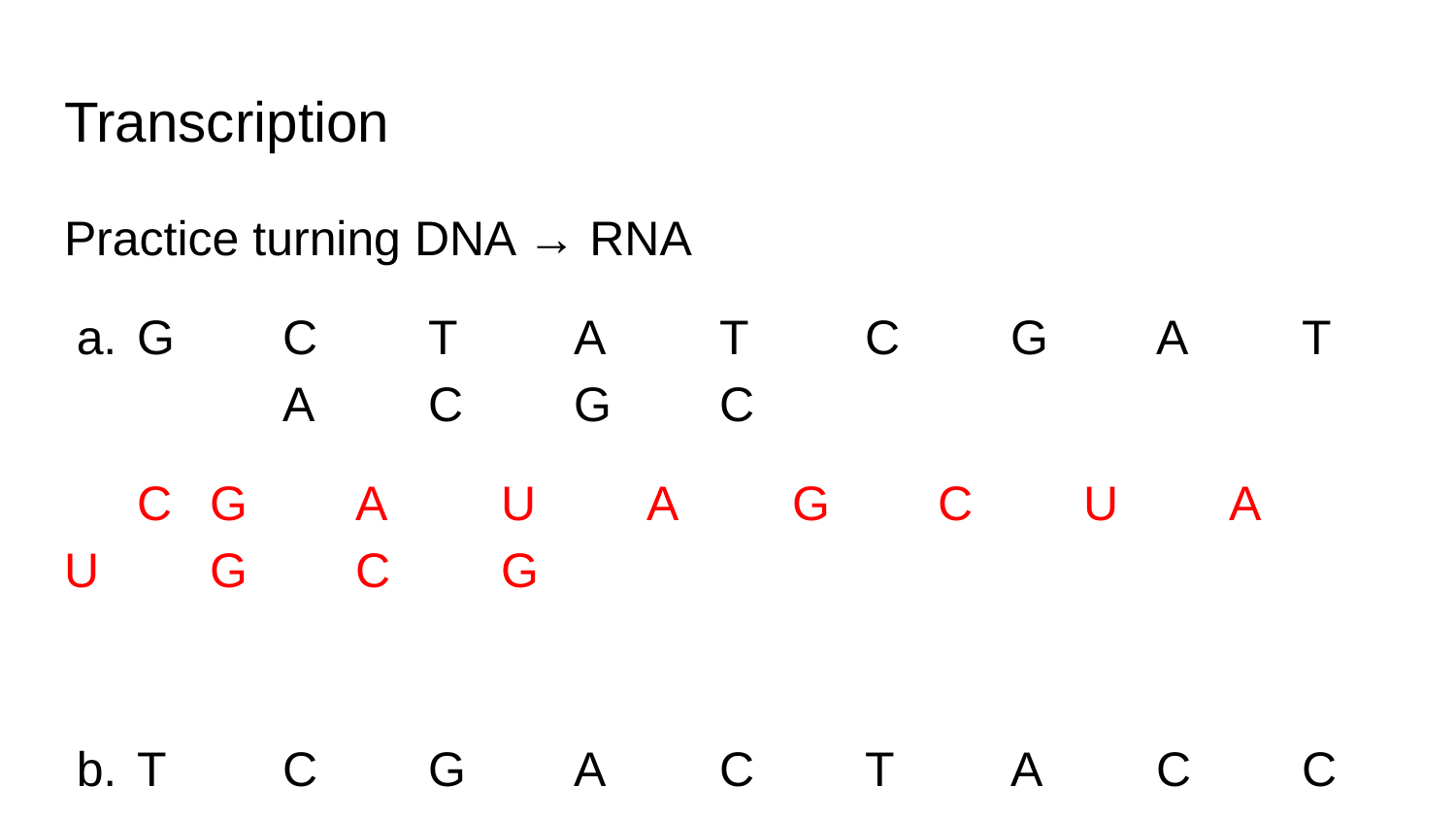

# Transcription
Practice turning DNA → RNA
G	C	T	A	T	C	G	A	T	A	C	G	C
C	G	A	U	A	G	C	U	A	U	G	C	G

T	C	G	A	C	T	A	C	C	G	T	A	A
	A	G	C	U	G	A	U	G	G	C	A	U	U